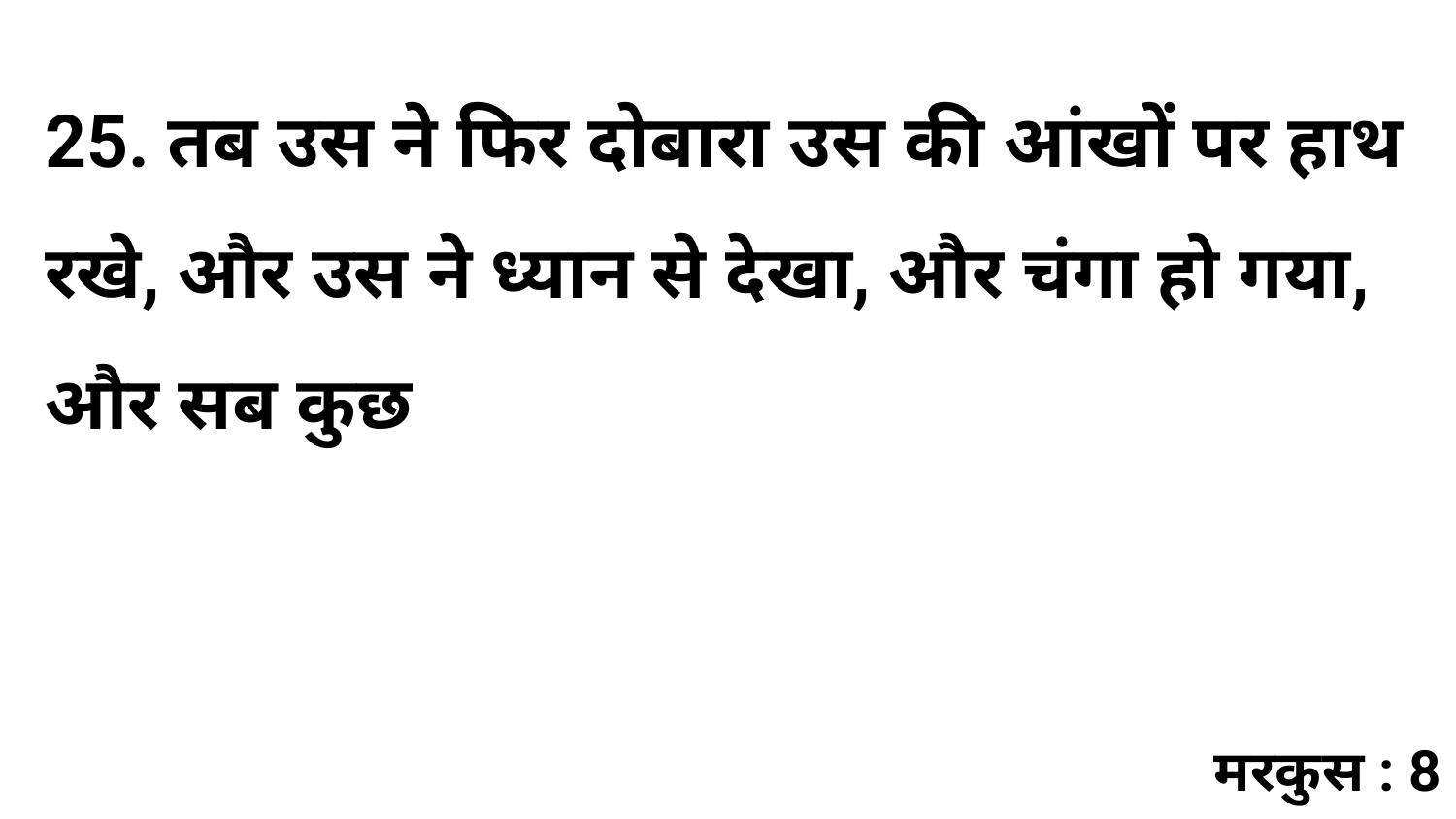

25. तब उस ने फिर दोबारा उस की आंखों पर हाथ रखे, और उस ने ध्यान से देखा, और चंगा हो गया, और सब कुछ
मरकुस : 8